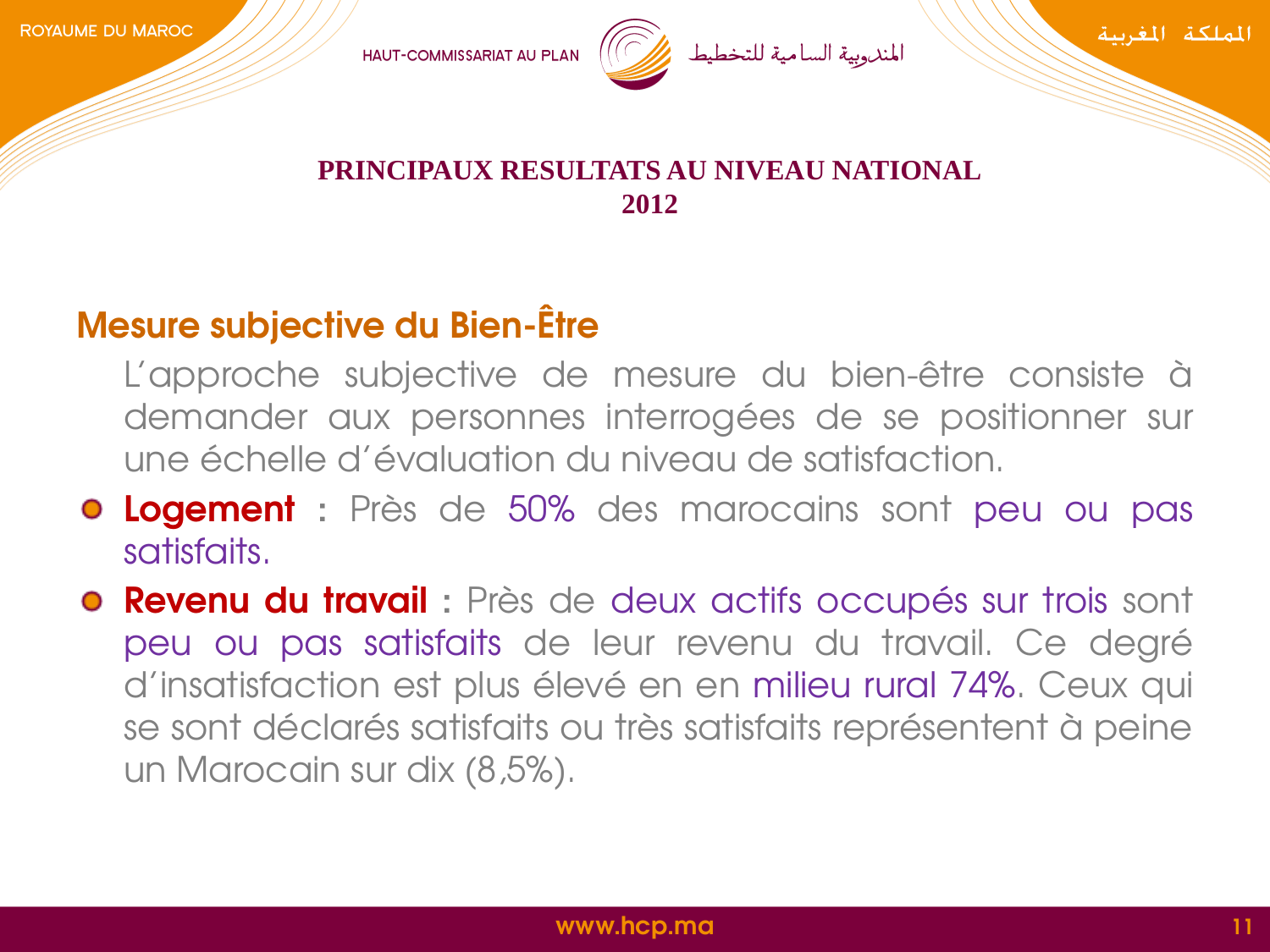

# PRINCIPAUX RESULTATS AU NIVEAU NATIONAL 2012
Mesure subjective du Bien-Être
	L’approche subjective de mesure du bien-être consiste à demander aux personnes interrogées de se positionner sur une échelle d’évaluation du niveau de satisfaction.
Logement : Près de 50% des marocains sont peu ou pas satisfaits.
Revenu du travail : Près de deux actifs occupés sur trois sont peu ou pas satisfaits de leur revenu du travail. Ce degré d’insatisfaction est plus élevé en en milieu rural 74%. Ceux qui se sont déclarés satisfaits ou très satisfaits représentent à peine un Marocain sur dix (8,5%).

11